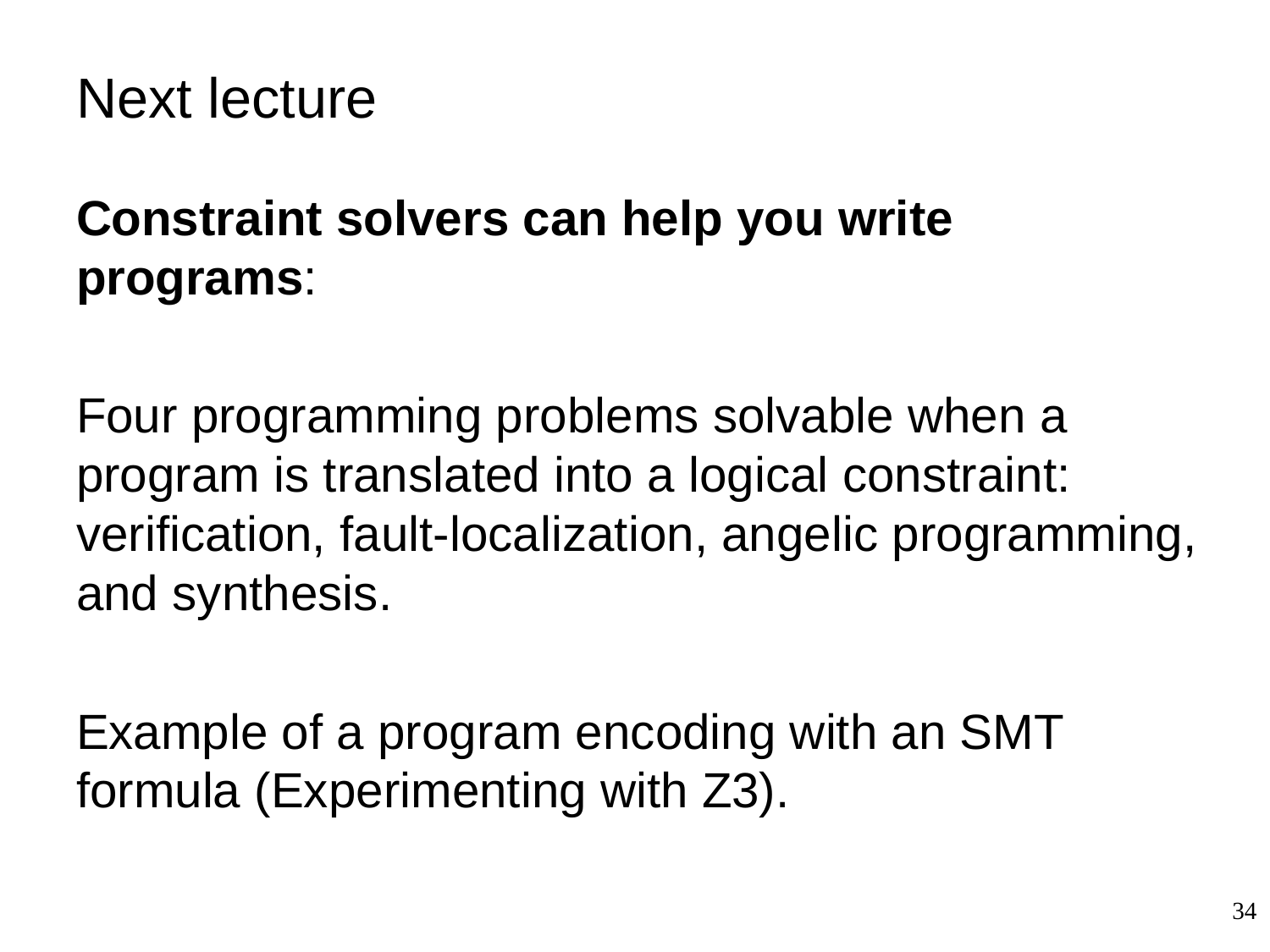

# Next lecture
Constraint solvers can help you write programs:

Four programming problems solvable when a program is translated into a logical constraint:  verification, fault-localization, angelic programming, and synthesis.

Example of a program encoding with an SMT formula (Experimenting with Z3).

34